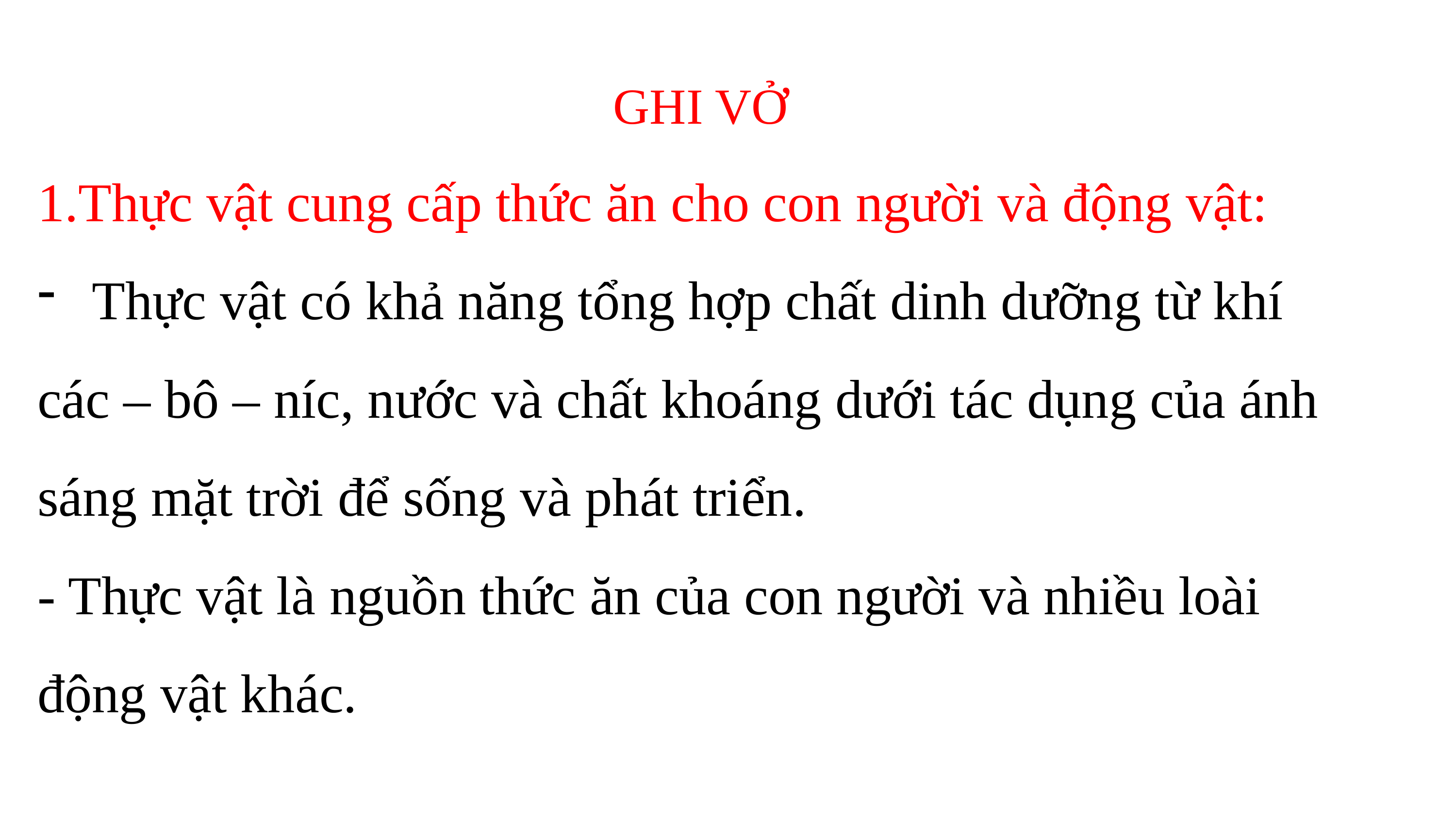

GHI VỞ
1.Thực vật cung cấp thức ăn cho con người và động vật:
Thực vật có khả năng tổng hợp chất dinh dưỡng từ khí
các – bô – níc, nước và chất khoáng dưới tác dụng của ánh sáng mặt trời để sống và phát triển.
- Thực vật là nguồn thức ăn của con người và nhiều loài động vật khác.